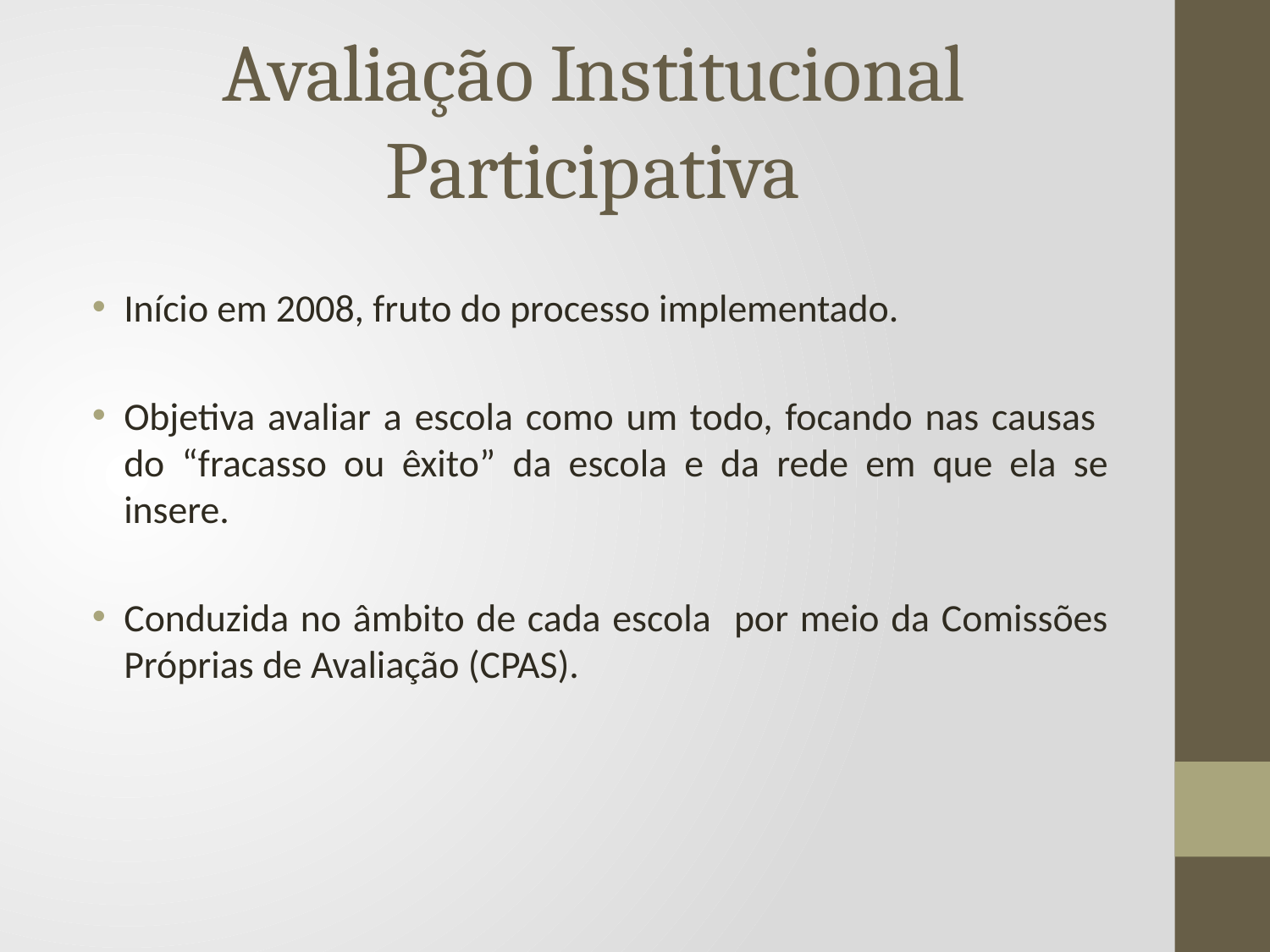

# Avaliação Institucional Participativa

Início em 2008, fruto do processo implementado.

Objetiva avaliar a escola como um todo, focando nas causas  do “fracasso ou êxito” da escola e da rede em que ela se insere.

Conduzida no âmbito de cada escola  por meio da Comissões Próprias de Avaliação (CPAS).